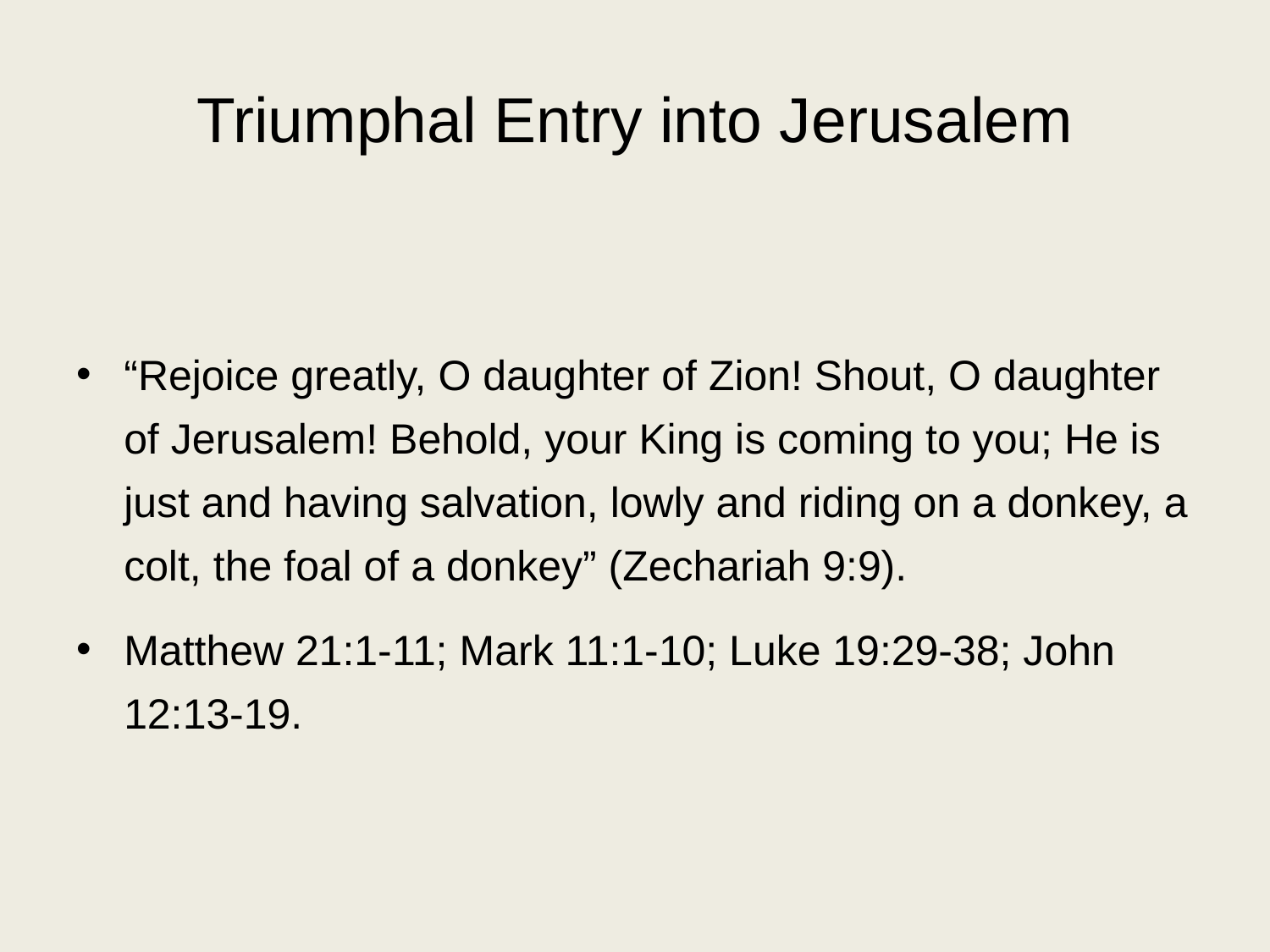

# Triumphal Entry into Jerusalem
“Rejoice greatly, O daughter of Zion! Shout, O daughter of Jerusalem! Behold, your King is coming to you; He is just and having salvation, lowly and riding on a donkey, a colt, the foal of a donkey” (Zechariah 9:9).
Matthew 21:1-11; Mark 11:1-10; Luke 19:29-38; John 12:13-19.